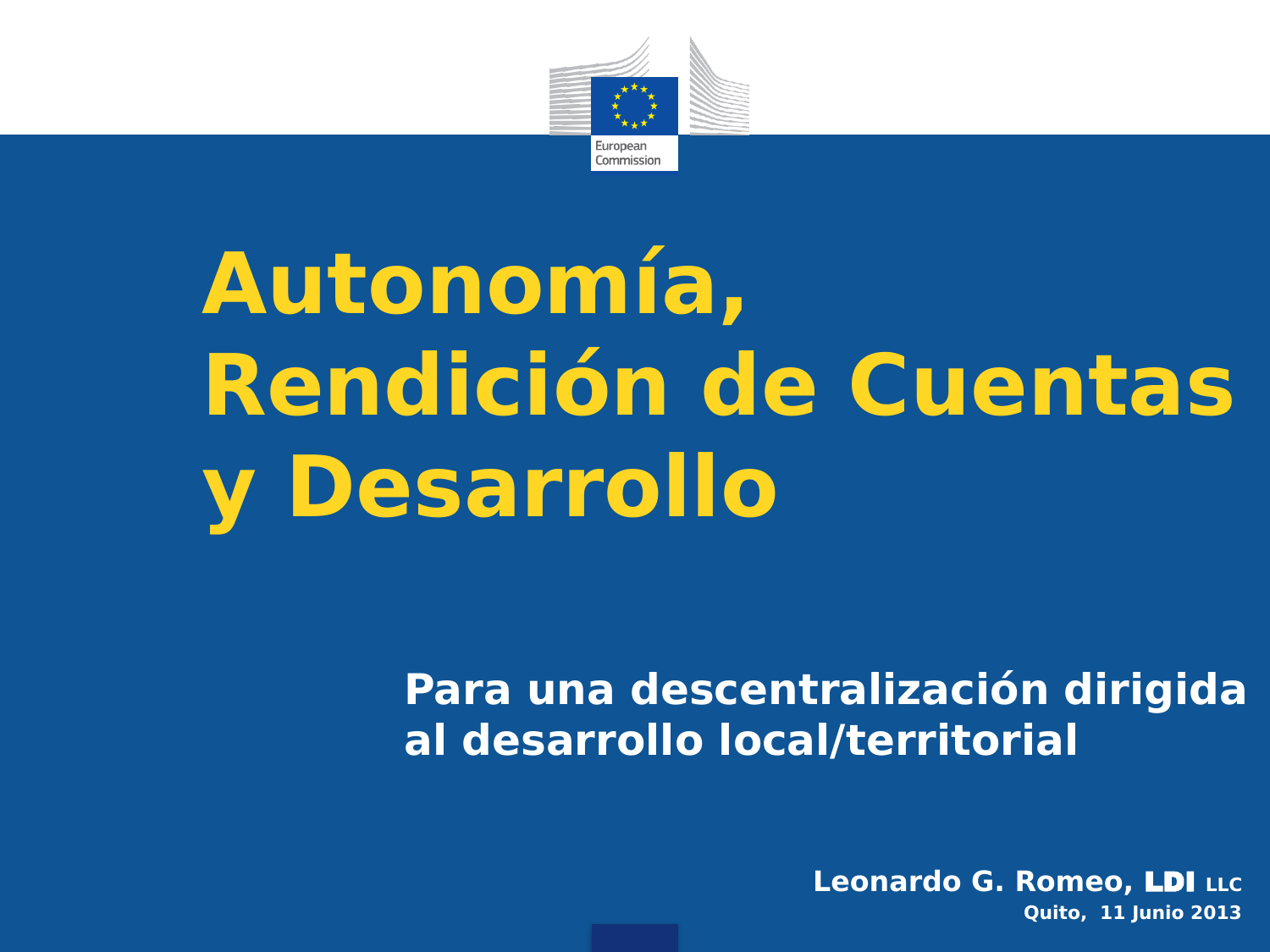

# Autonomía, Rendición de Cuentas y Desarrollo
Para una descentralización dirigida al desarrollo local/territorial
Leonardo G. Romeo, LDI LLC
Quito,  11 Junio 2013